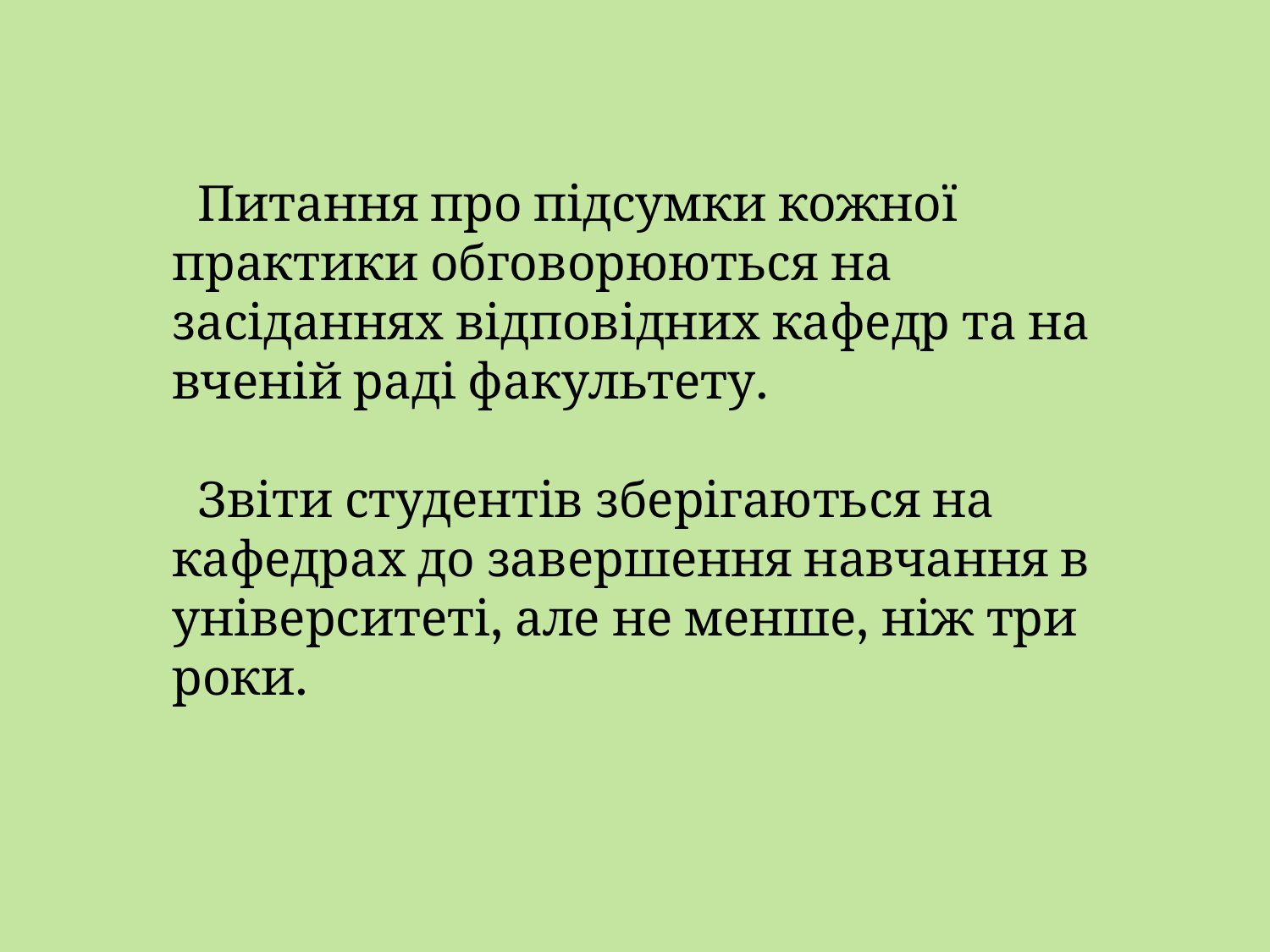

Питання про підсумки кожної практики обговорюються на засіданнях відповідних кафедр та на вченій раді факультету.

Звіти студентів зберігаються на кафедрах до завершення навчання в університеті, але не менше, ніж три роки.